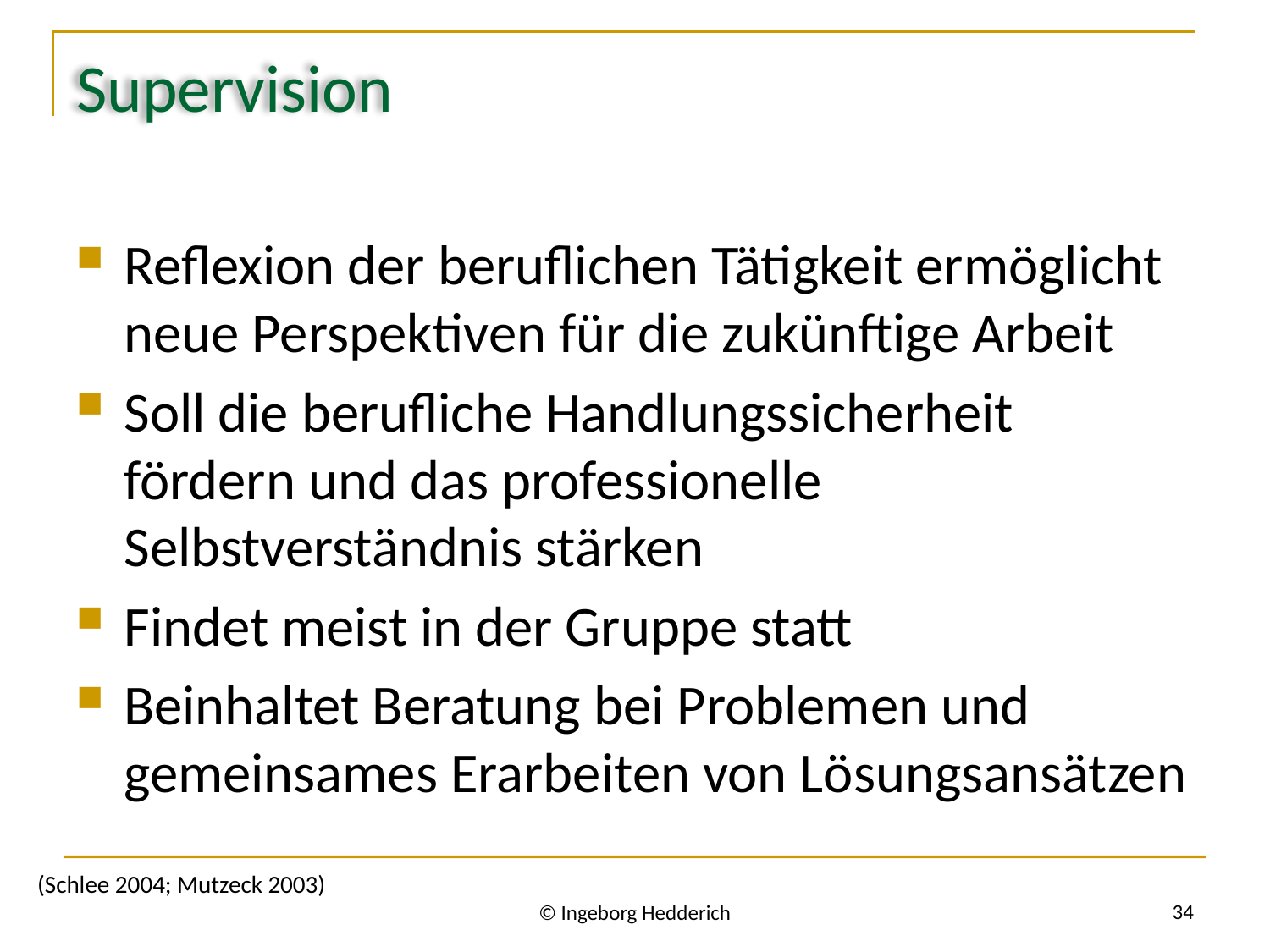

# Supervision
Reflexion der beruflichen Tätigkeit ermöglicht neue Perspektiven für die zukünftige Arbeit
Soll die berufliche Handlungssicherheit fördern und das professionelle Selbstverständnis stärken
Findet meist in der Gruppe statt
Beinhaltet Beratung bei Problemen und gemeinsames Erarbeiten von Lösungsansätzen
(Schlee 2004; Mutzeck 2003)
34
© Ingeborg Hedderich